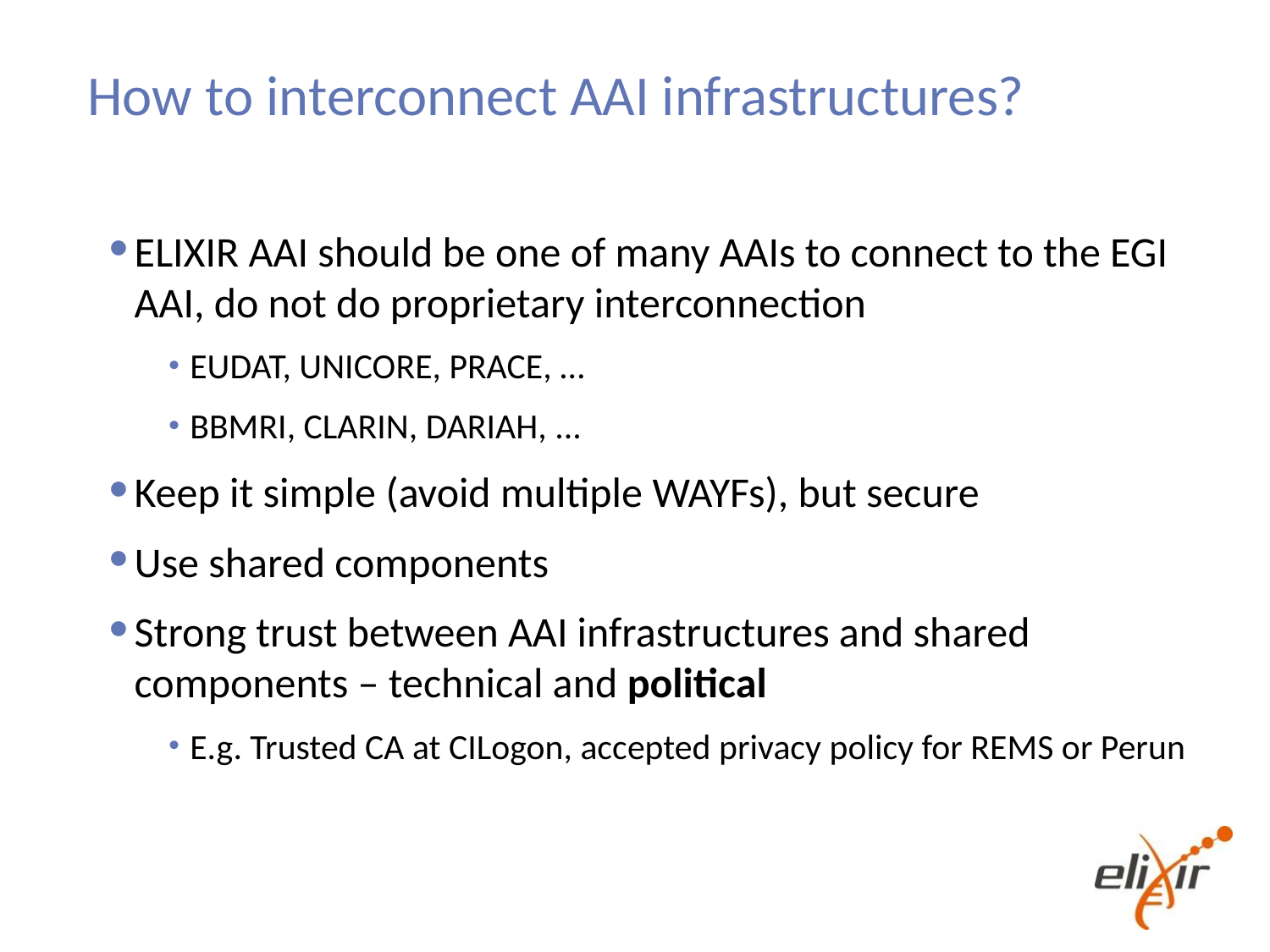

# How to interconnect AAI infrastructures?
ELIXIR AAI should be one of many AAIs to connect to the EGI AAI, do not do proprietary interconnection
EUDAT, UNICORE, PRACE, …
BBMRI, CLARIN, DARIAH, ...
Keep it simple (avoid multiple WAYFs), but secure
Use shared components
Strong trust between AAI infrastructures and shared components – technical and political
E.g. Trusted CA at CILogon, accepted privacy policy for REMS or Perun